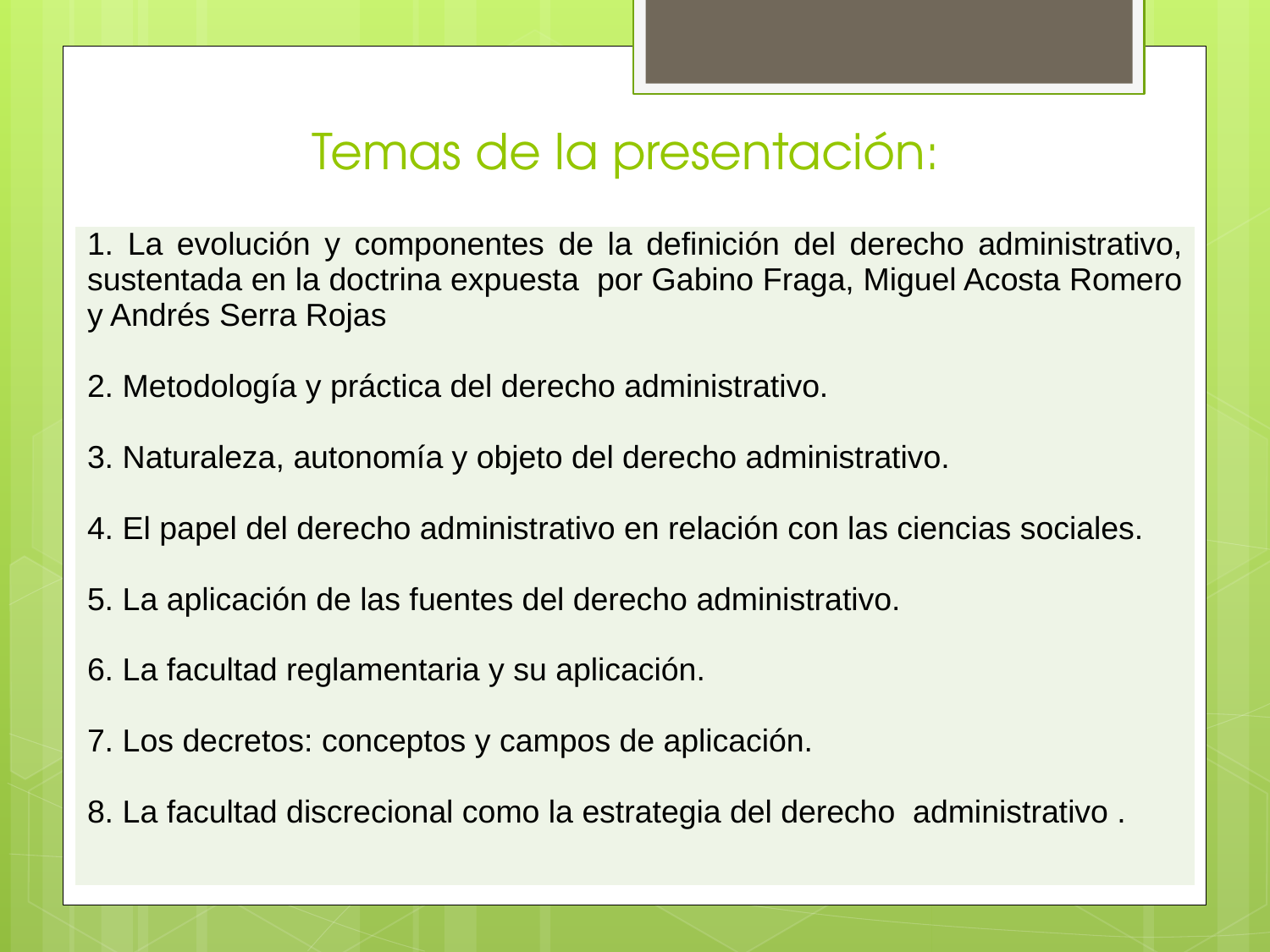

# Temas de la presentación:
| 1. La evolución y componentes de la definición del derecho administrativo, sustentada en la doctrina expuesta por Gabino Fraga, Miguel Acosta Romero y Andrés Serra Rojas   2. Metodología y práctica del derecho administrativo.   3. Naturaleza, autonomía y objeto del derecho administrativo.   4. El papel del derecho administrativo en relación con las ciencias sociales.   5. La aplicación de las fuentes del derecho administrativo.   6. La facultad reglamentaria y su aplicación.   7. Los decretos: conceptos y campos de aplicación.   8. La facultad discrecional como la estrategia del derecho administrativo . |
| --- |